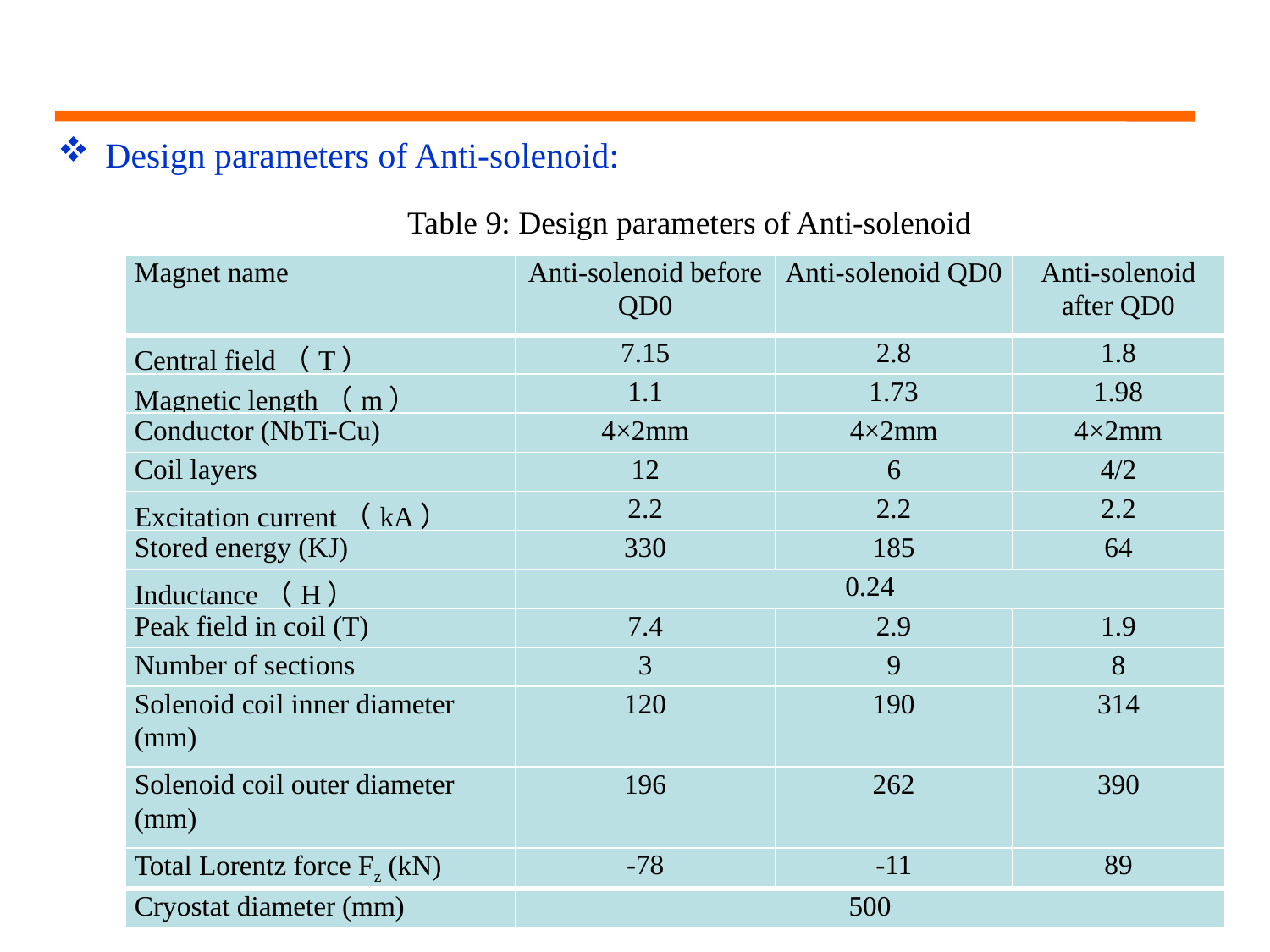

Design parameters of Anti-solenoid:

Table 9: Design parameters of Anti-solenoid
| Magnet name | Anti-solenoid before QD0 | Anti-solenoid QD0 | Anti-solenoid after QD0 |
| --- | --- | --- | --- |
| Central field（T） | 7.15 | 2.8 | 1.8 |
| Magnetic length（m） | 1.1 | 1.73 | 1.98 |
| Conductor (NbTi-Cu) | 4×2mm | 4×2mm | 4×2mm |
| Coil layers | 12 | 6 | 4/2 |
| Excitation current（kA） | 2.2 | 2.2 | 2.2 |
| Stored energy (KJ) | 330 | 185 | 64 |
| Inductance（H） | 0.24 |  |  |
| Peak field in coil (T) | 7.4 | 2.9 | 1.9 |
| Number of sections | 3 | 9 | 8 |
| Solenoid coil inner diameter (mm) | 120 | 190 | 314 |
| Solenoid coil outer diameter (mm) | 196 | 262 | 390 |
| Total Lorentz force Fz (kN) | -78 | -11 | 89 |
| Cryostat diameter (mm) | 500 |  |  |